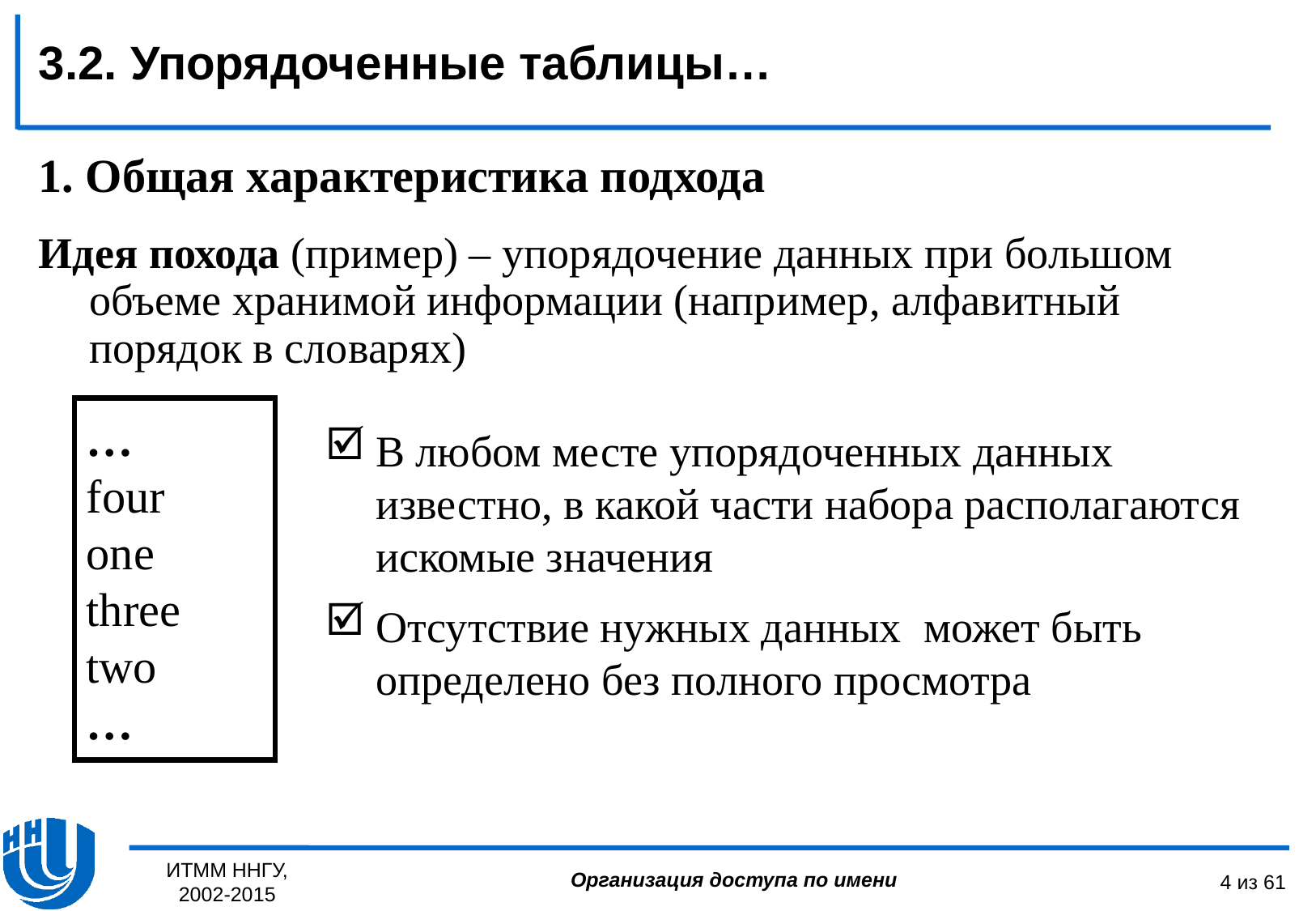

3.2. Упорядоченные таблицы…
1. Общая характеристика подхода
Идея похода (пример) – упорядочение данных при большом объеме хранимой информации (например, алфавитный порядок в словарях)
…
four
one
three
two
…
В любом месте упорядоченных данных известно, в какой части набора располагаются искомые значения
Отсутствие нужных данных  может быть определено без полного просмотра
ИТММ ННГУ, 2002-2015
4 из 61
Организация доступа по имени